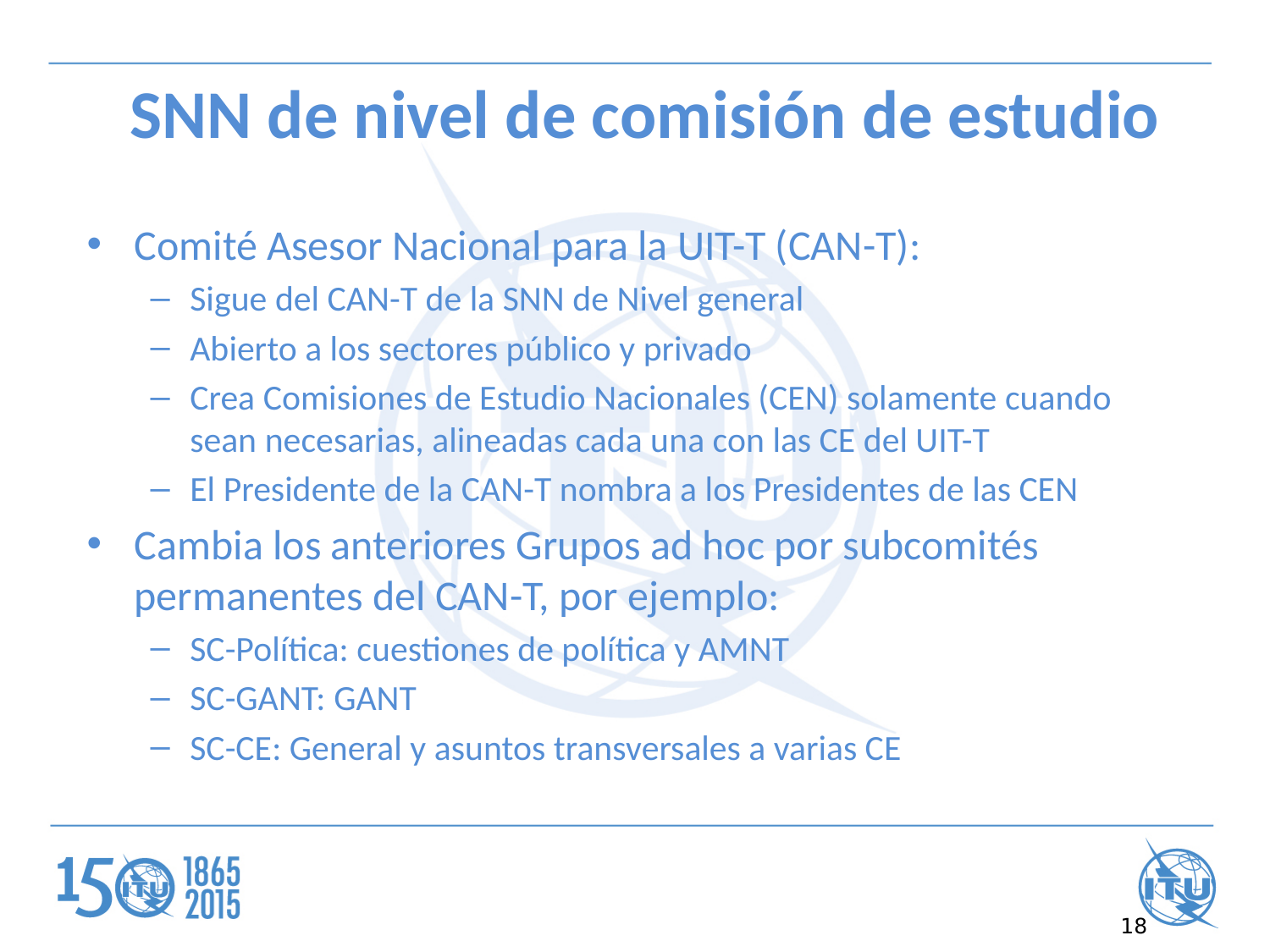

# SNN de nivel de comisión de estudio
Comité Asesor Nacional para la UIT-T (CAN-T):
Sigue del CAN-T de la SNN de Nivel general
Abierto a los sectores público y privado
Crea Comisiones de Estudio Nacionales (CEN) solamente cuando sean necesarias, alineadas cada una con las CE del UIT-T
El Presidente de la CAN-T nombra a los Presidentes de las CEN
Cambia los anteriores Grupos ad hoc por subcomités permanentes del CAN-T, por ejemplo:
SC-Política: cuestiones de política y AMNT
SC-GANT: GANT
SC-CE: General y asuntos transversales a varias CE

18